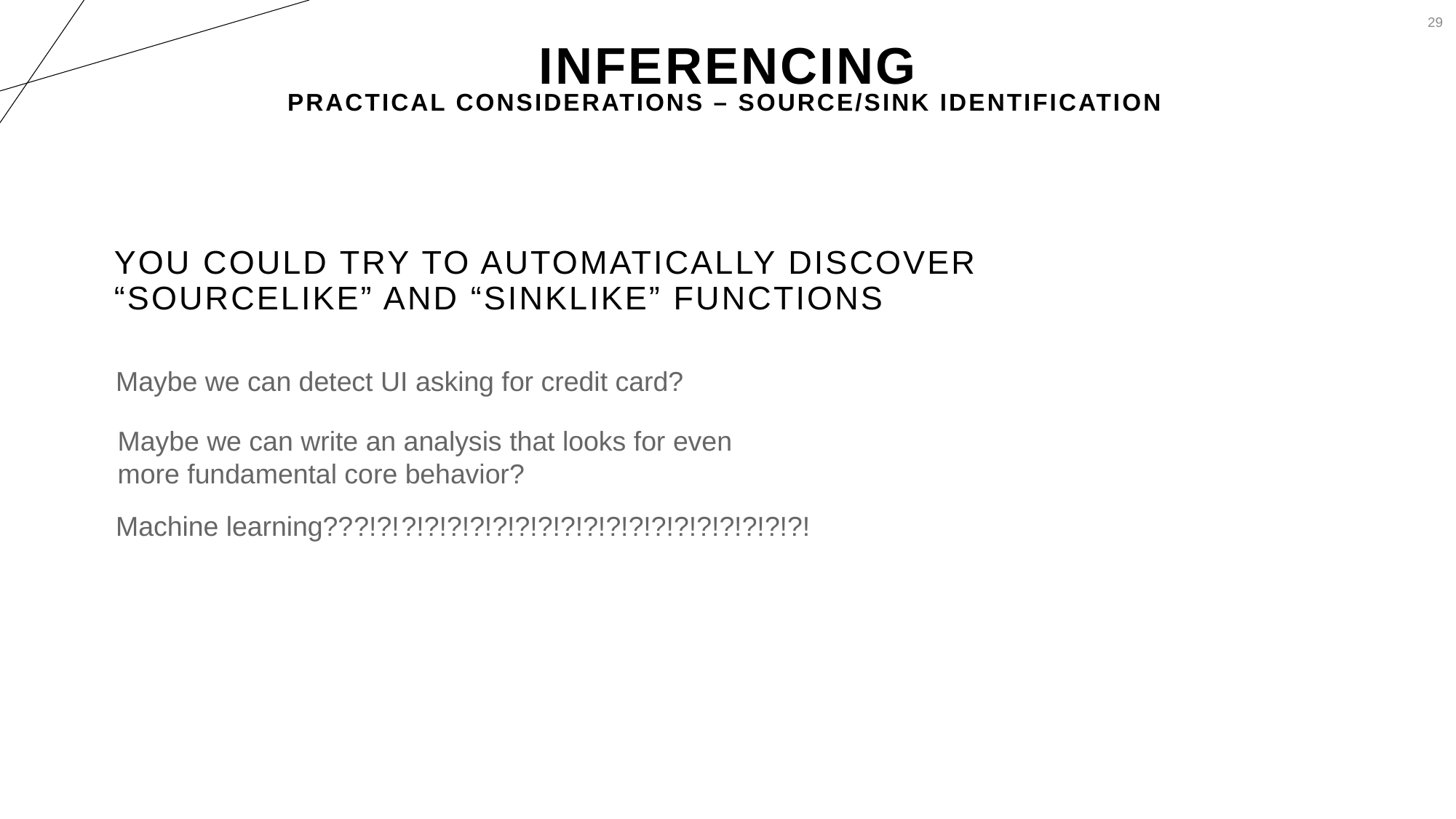

29
# Inferencing
practical Considerations – source/Sink Identification
You could try to automatically discover “Sourcelike” and “Sinklike” functions
Maybe we can detect UI asking for credit card?
Maybe we can write an analysis that looks for even more fundamental core behavior?
Machine learning??
?!?!
?!?!?!?!?!?!?!?!?!?!?!?!?!?!?!?!?!?!